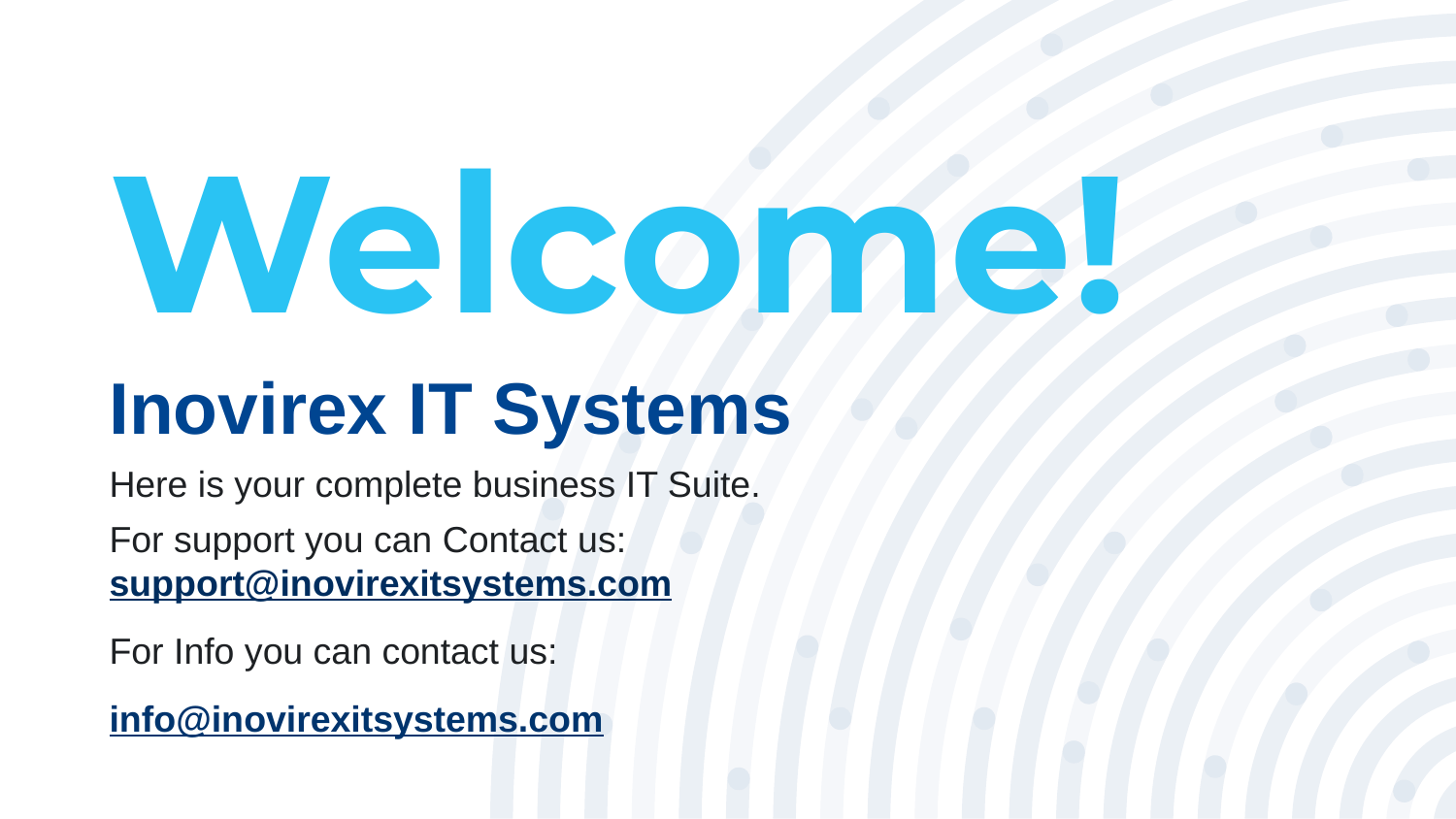

Welcome!
Inovirex IT Systems
Here is your complete business IT Suite.
For support you can Contact us:  support@inovirexitsystems.com
For Info you can contact us:
info@inovirexitsystems.com
2